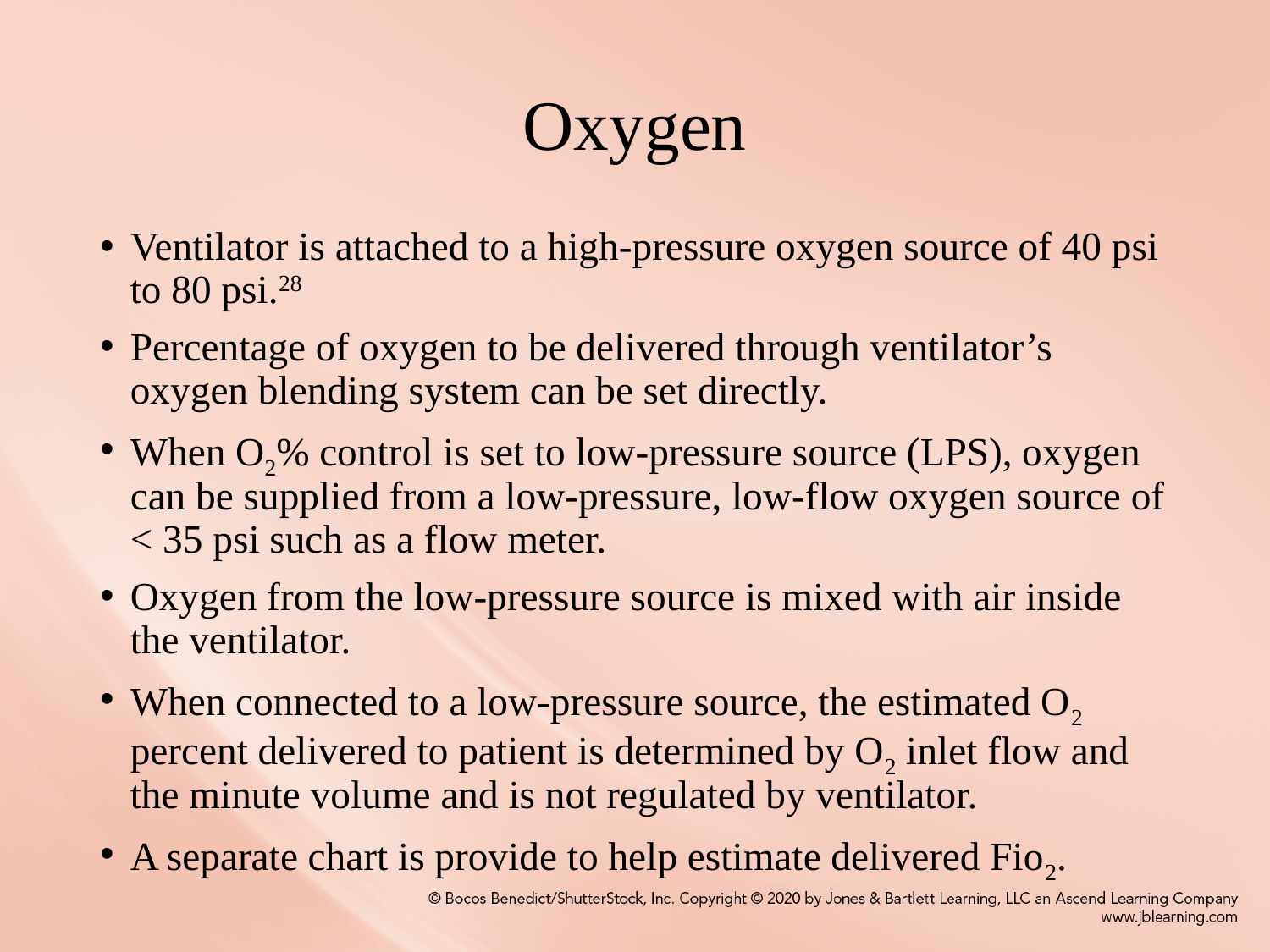

# Oxygen
Ventilator is attached to a high-pressure oxygen source of 40 psi to 80 psi.28
Percentage of oxygen to be delivered through ventilator’s oxygen blending system can be set directly.
When O2% control is set to low-pressure source (LPS), oxygen can be supplied from a low-pressure, low-flow oxygen source of < 35 psi such as a flow meter.
Oxygen from the low-pressure source is mixed with air inside the ventilator.
When connected to a low-pressure source, the estimated O2 percent delivered to patient is determined by O2 inlet flow and the minute volume and is not regulated by ventilator.
A separate chart is provide to help estimate delivered Fio2.